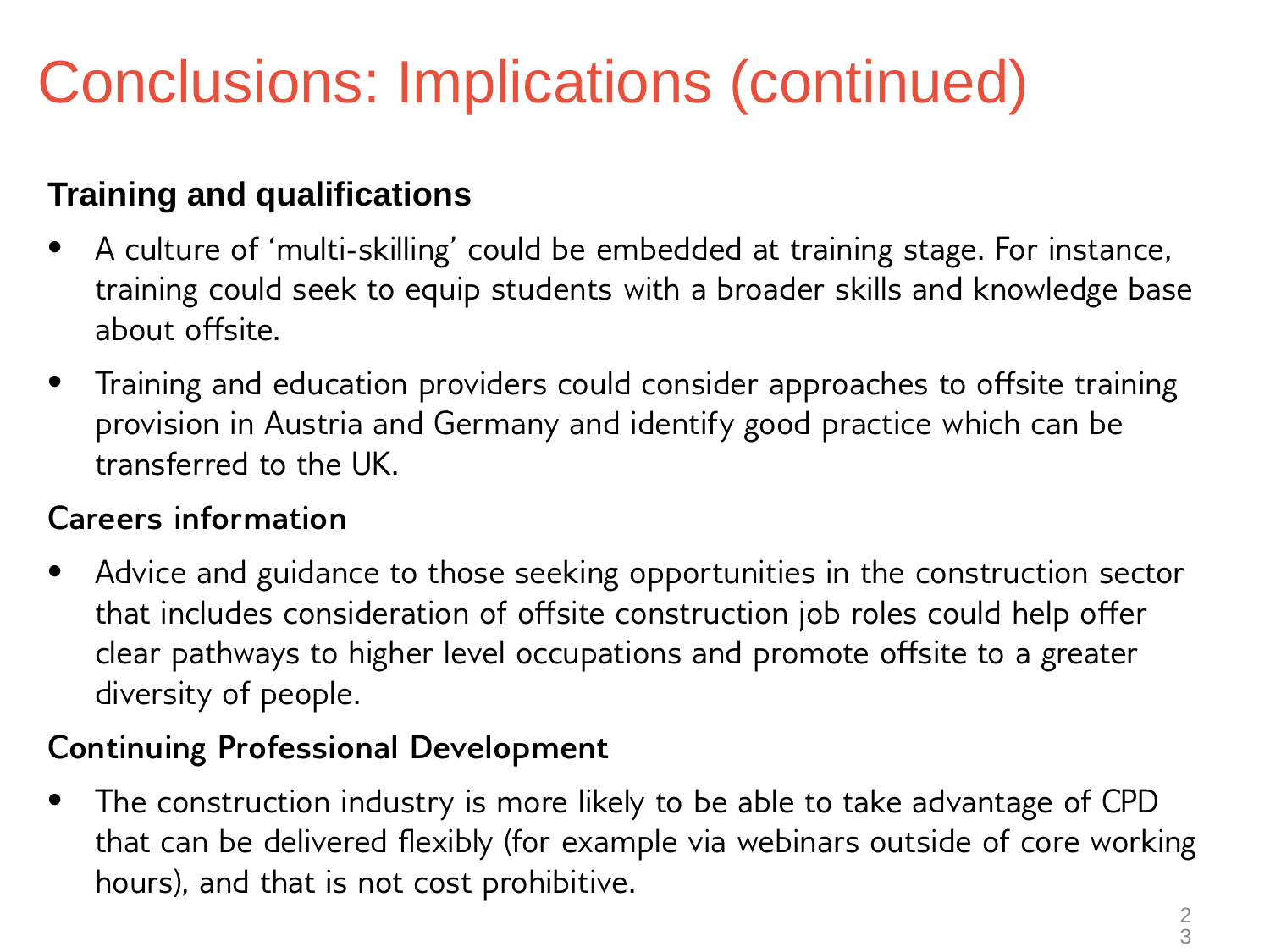

# Conclusions: Implications (continued)
Training and qualifications
A culture of ‘multi-skilling’ could be embedded at training stage. For instance, training could seek to equip students with a broader skills and knowledge base about offsite.
Training and education providers could consider approaches to offsite training provision in Austria and Germany and identify good practice which can be transferred to the UK.
Careers information
Advice and guidance to those seeking opportunities in the construction sector that includes consideration of offsite construction job roles could help offer clear pathways to higher level occupations and promote offsite to a greater diversity of people.
Continuing Professional Development
The construction industry is more likely to be able to take advantage of CPD that can be delivered flexibly (for example via webinars outside of core working hours), and that is not cost prohibitive.
23